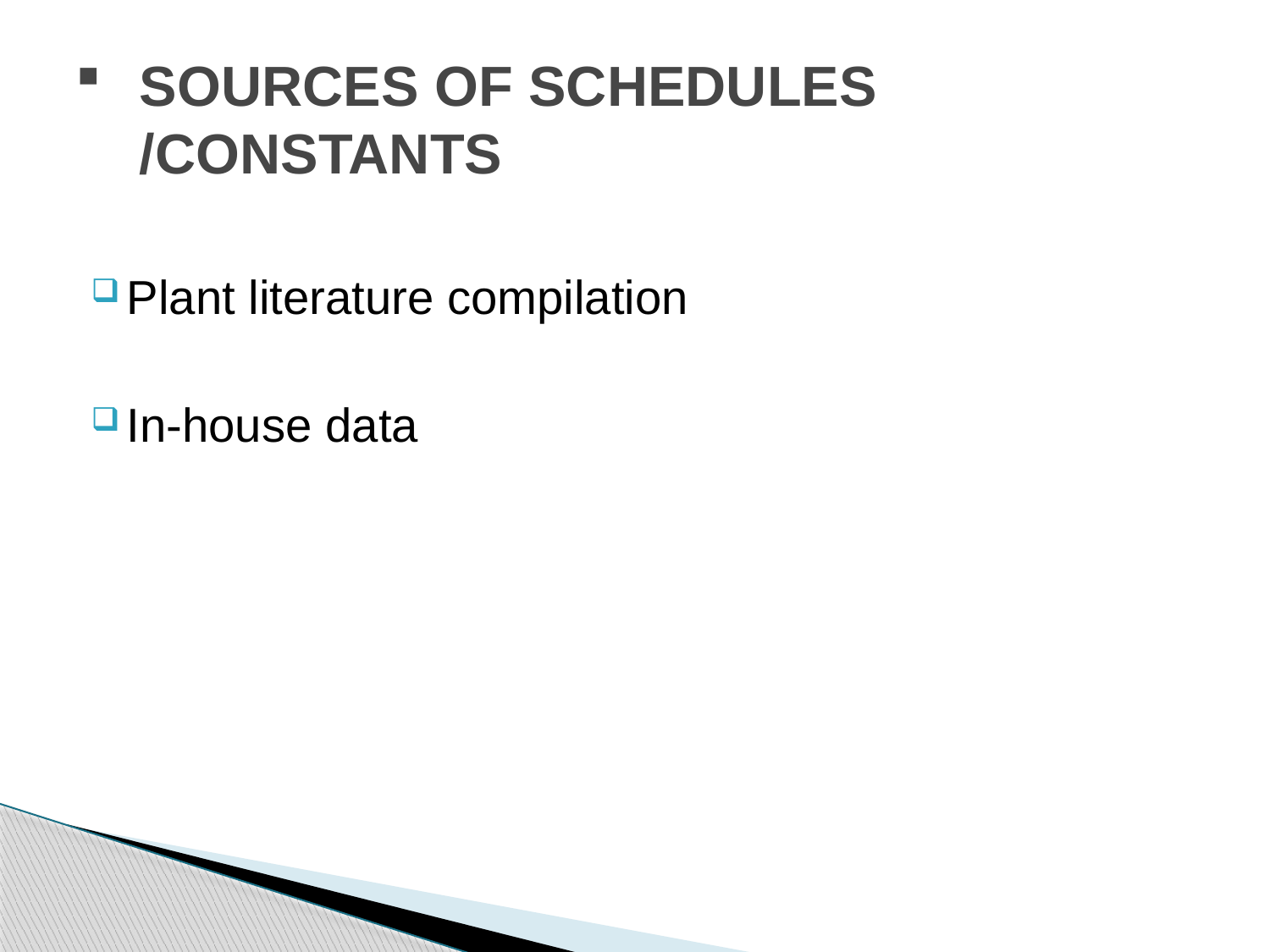

# SOURCES OF SCHEDULES /CONSTANTS

Plant literature compilation

In-house data